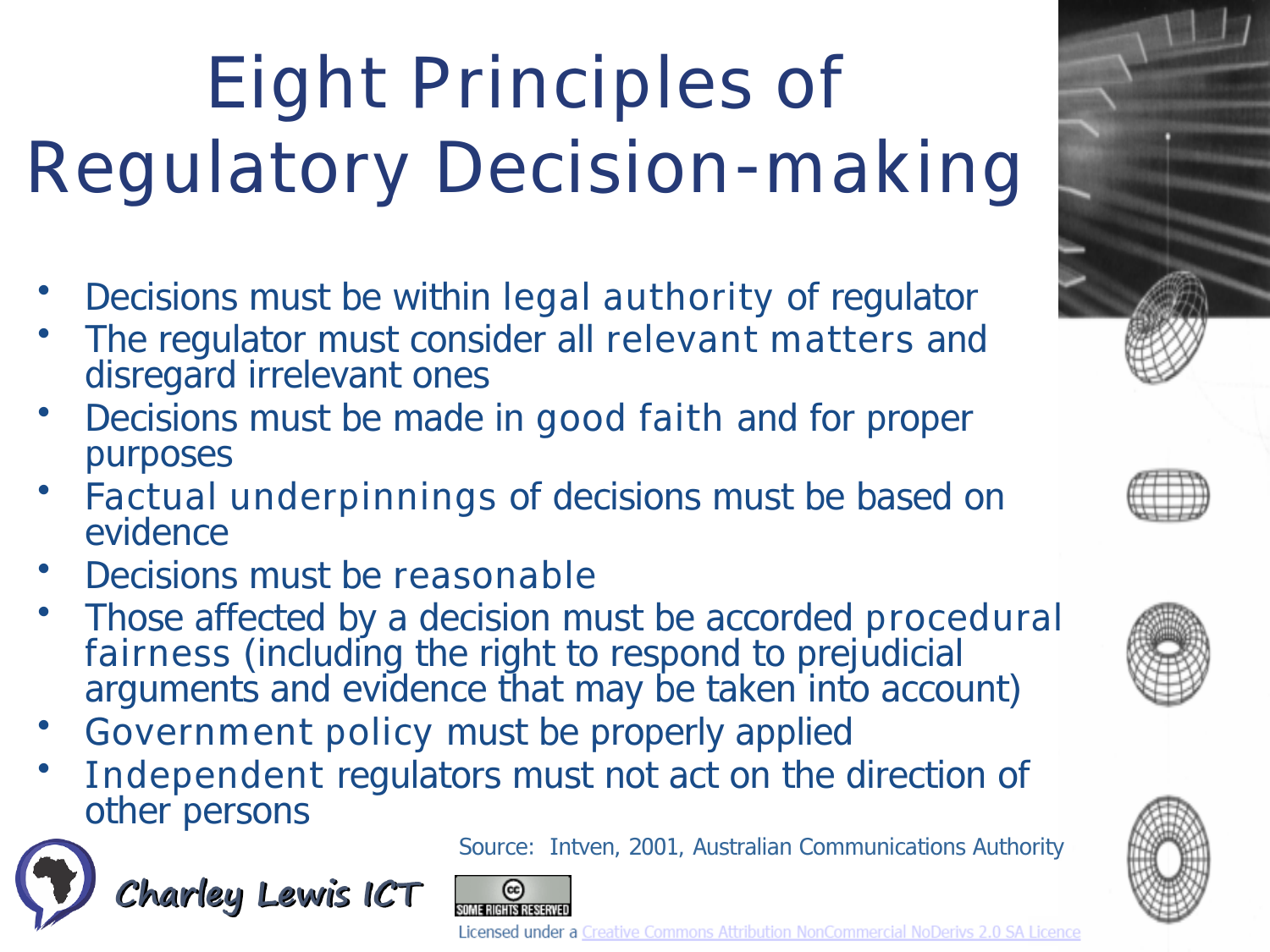

Eight Principles of Regulatory Decision-making
Decisions must be within legal authority of regulator
The regulator must consider all relevant matters and disregard irrelevant ones
Decisions must be made in good faith and for proper purposes
Factual underpinnings of decisions must be based on evidence
Decisions must be reasonable
Those affected by a decision must be accorded procedural fairness (including the right to respond to prejudicial arguments and evidence that may be taken into account)
Government policy must be properly applied
Independent regulators must not act on the direction of other persons
Source:  Intven, 2001, Australian Communications Authority